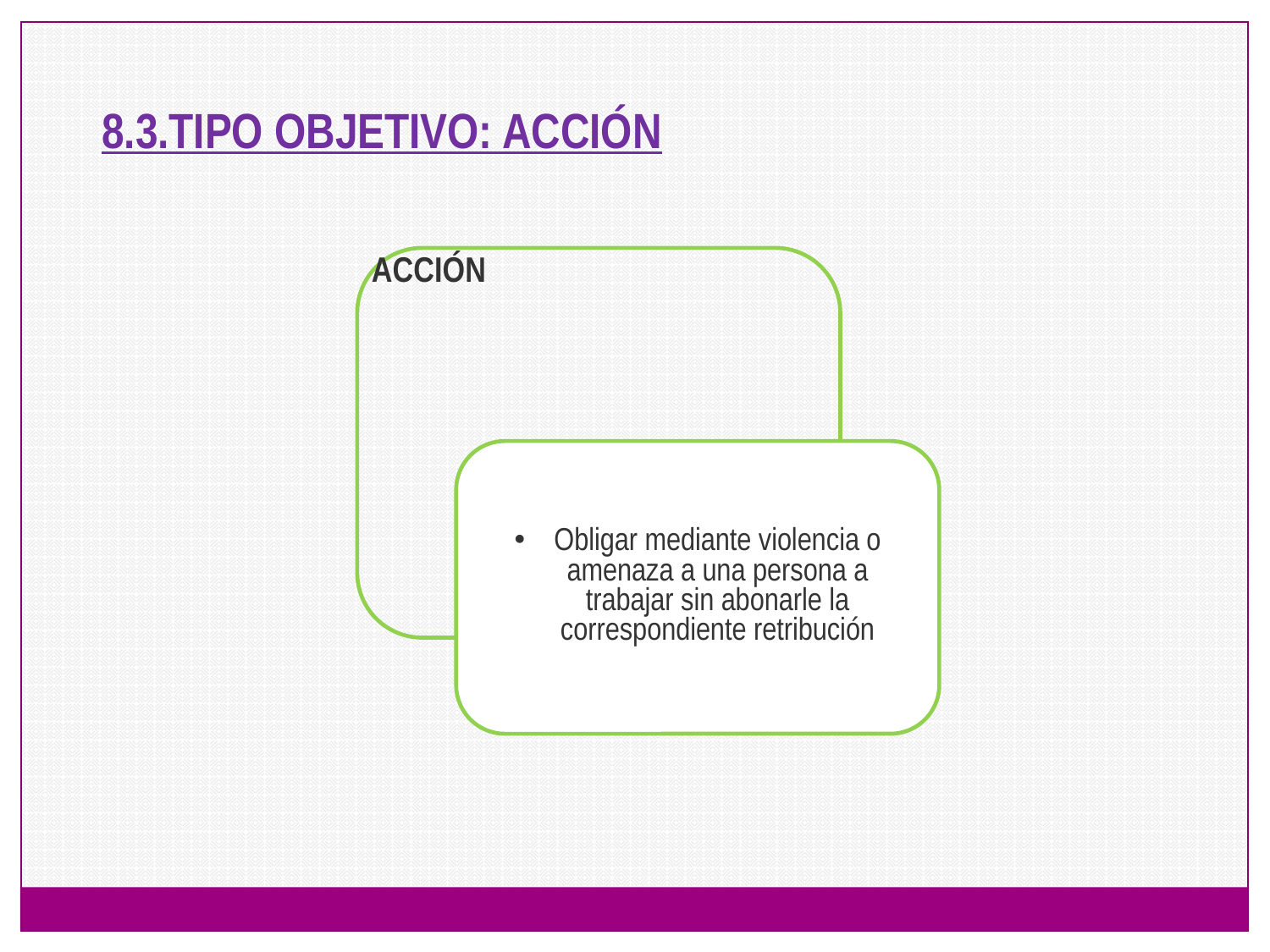

8.3.TIPO OBJETIVO: ACCIÓN
ACCIÓN
Obligar mediante violencia o amenaza a una persona a trabajar sin abonarle la correspondiente retribución